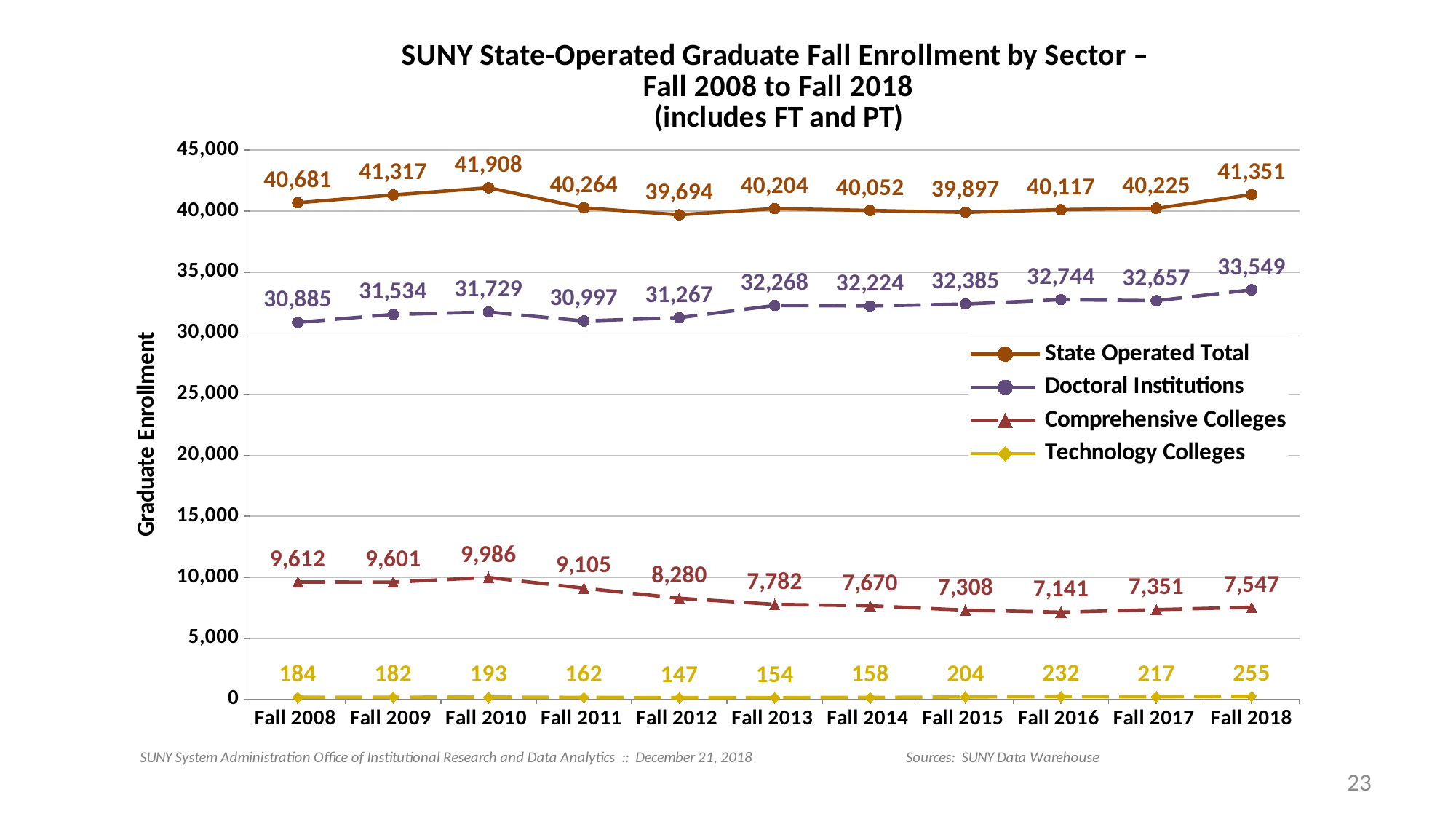

### Chart: SUNY State-Operated Graduate Fall Enrollment by Sector –
Fall 2008 to Fall 2018
(includes FT and PT)

| Category | State Operated Total | Doctoral Institutions | Comprehensive Colleges | Technology Colleges |
|---|---|---|---|---|
| Fall 2008  | 40681.0 | 30885.0 | 9612.0 | 184.0 |
| Fall 2009  | 41317.0 | 31534.0 | 9601.0 | 182.0 |
| Fall 2010  | 41908.0 | 31729.0 | 9986.0 | 193.0 |
| Fall 2011  | 40264.0 | 30997.0 | 9105.0 | 162.0 |
| Fall 2012  | 39694.0 | 31267.0 | 8280.0 | 147.0 |
| Fall 2013  | 40204.0 | 32268.0 | 7782.0 | 154.0 |
| Fall 2014  | 40052.0 | 32224.0 | 7670.0 | 158.0 |
| Fall 2015  | 39897.0 | 32385.0 | 7308.0 | 204.0 |
| Fall 2016  | 40117.0 | 32744.0 | 7141.0 | 232.0 |
| Fall 2017  | 40225.0 | 32657.0 | 7351.0 | 217.0 |
| Fall 2018 | 41351.0 | 33549.0 | 7547.0 | 255.0 |
23